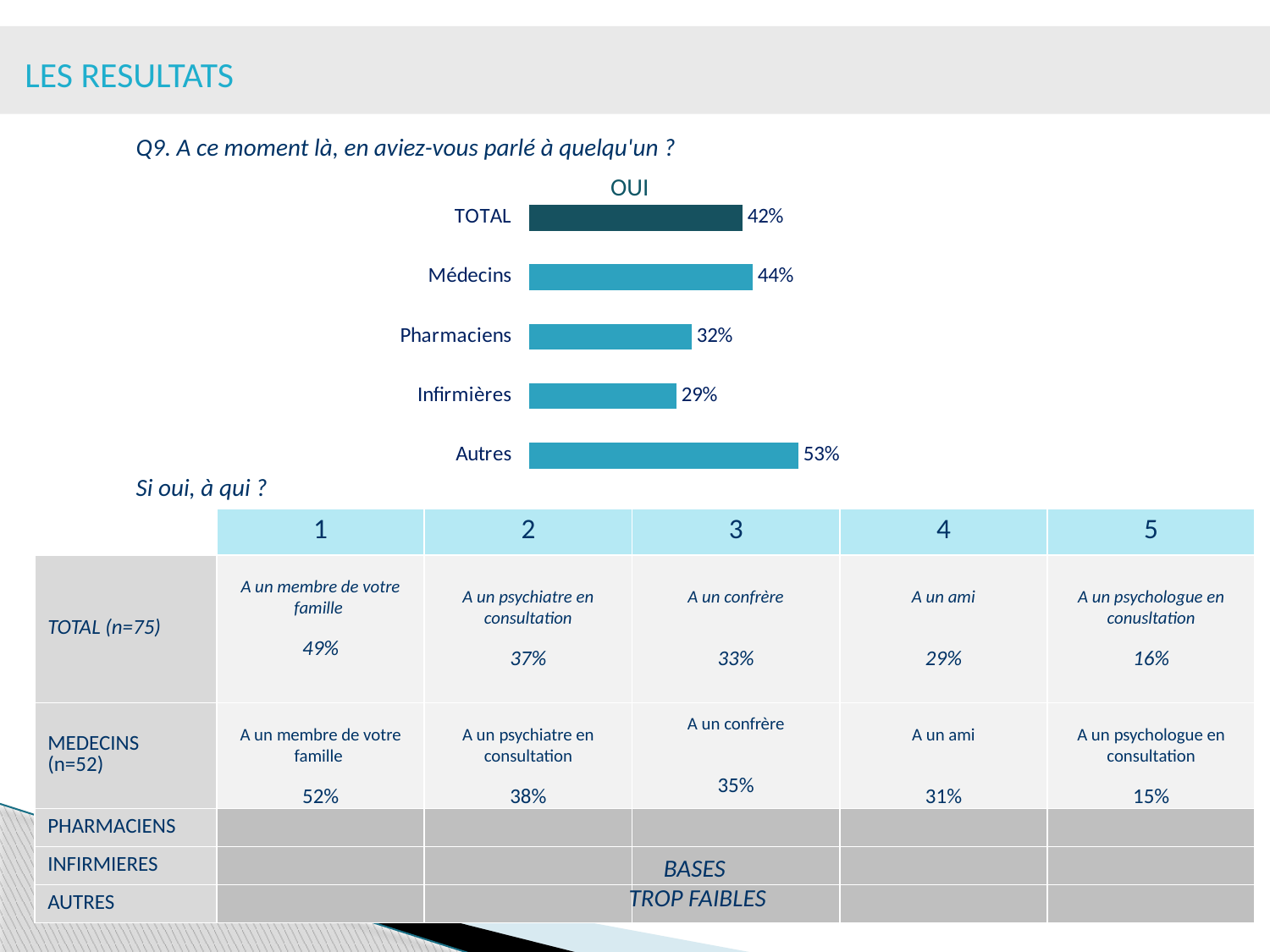

LES RESULTATS
Q9. A ce moment là, en aviez-vous parlé à quelqu'un ?
OUI

### Chart

| Category | Spontané |
|---|---|
| Autres  | 0.53 |
| Infirmières  | 0.29 |
| Pharmaciens  | 0.32 |
| Médecins  | 0.44 |
| TOTAL  | 0.42 |
Si oui, à qui ?
|  | 1 | 2 | 3 | 4 | 5 |
| --- | --- | --- | --- | --- | --- |
| TOTAL (n=75) | A un membre de votre famille 49% | A un psychiatre en consultation 37% | A un confrère 33% | A un ami 29% | A un psychologue en conusltation 16% |
| MEDECINS (n=52) | A un membre de votre famille 52% | A un psychiatre en consultation 38% | A un confrère 35% | A un ami 31% | A un psychologue en consultation 15% |
| PHARMACIENS |  |  |  |  |  |
| INFIRMIERES |  |  |  |  |  |
| AUTRES |  |  |  |  |  |
BASES
TROP FAIBLES